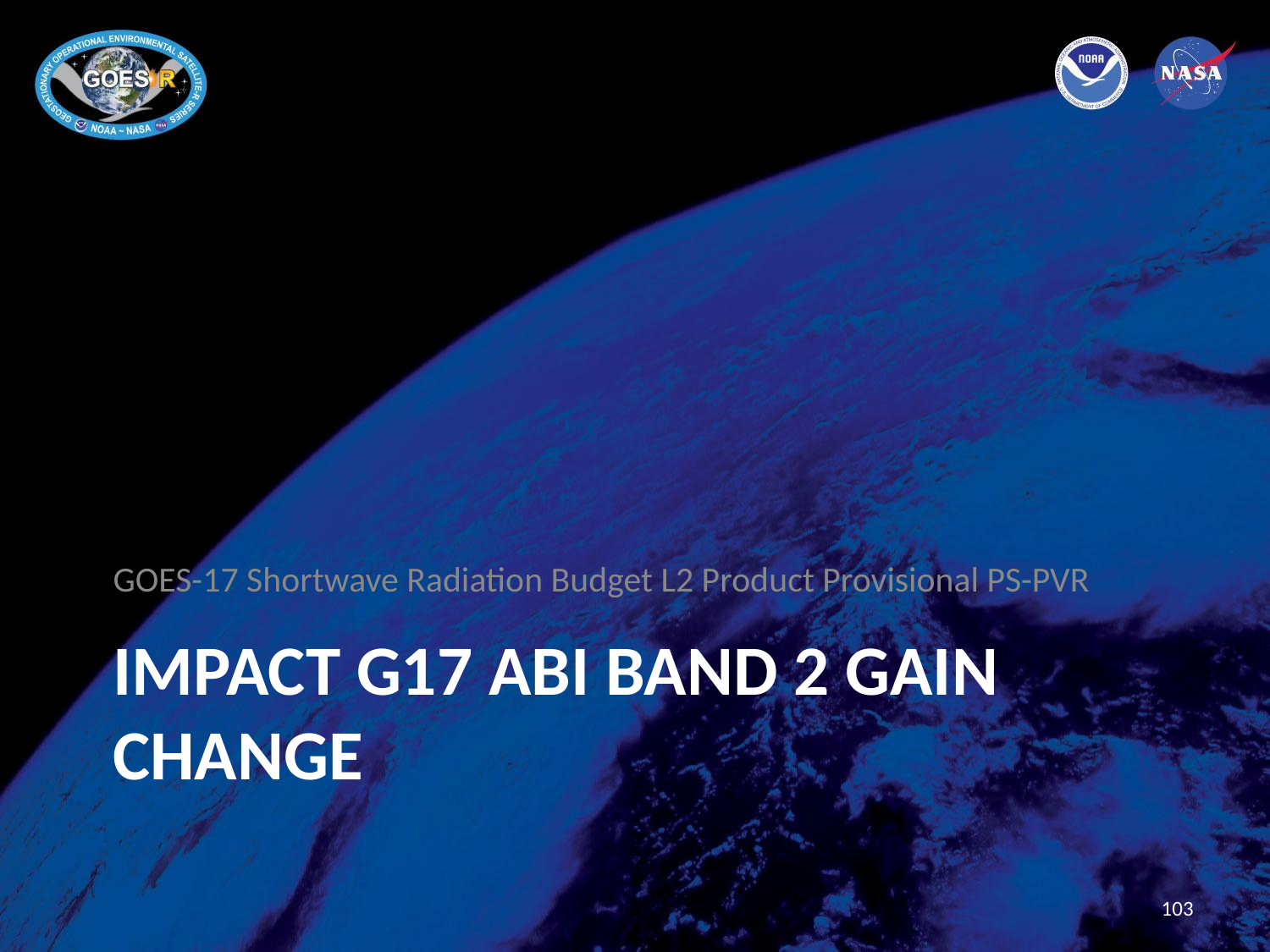

GOES-17 Shortwave Radiation Budget L2 Product Provisional PS-PVR
# Impact G17 ABI Band 2 gain change
103